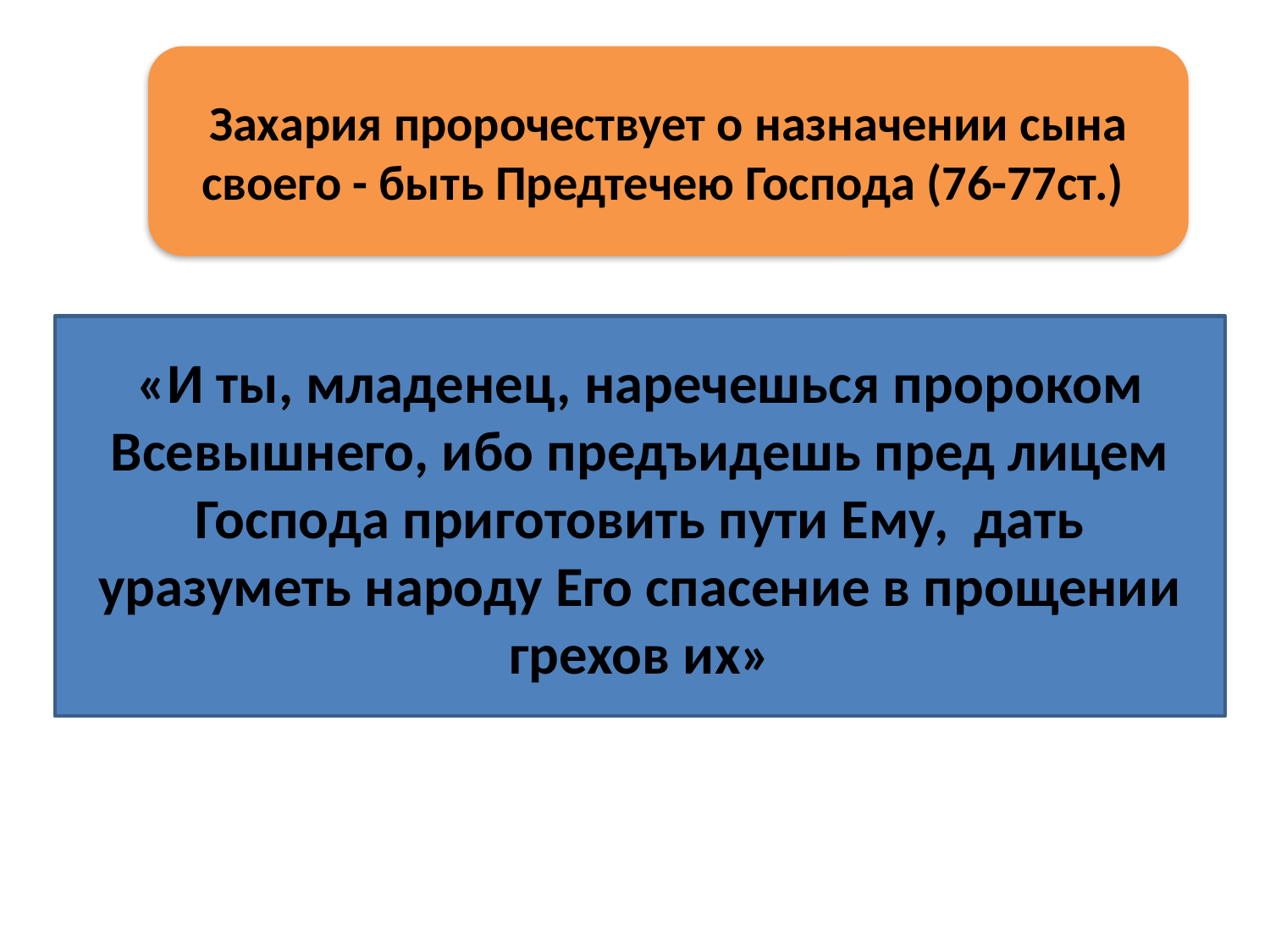

Захария пророчествует о назначении сына своего - быть Предтечею Господа (76-77ст.)
«И ты, младенец, наречешься пророком Всевышнего, ибо предъидешь пред лицем Господа приготовить пути Ему,  дать уразуметь народу Его спасение в прощении грехов их»